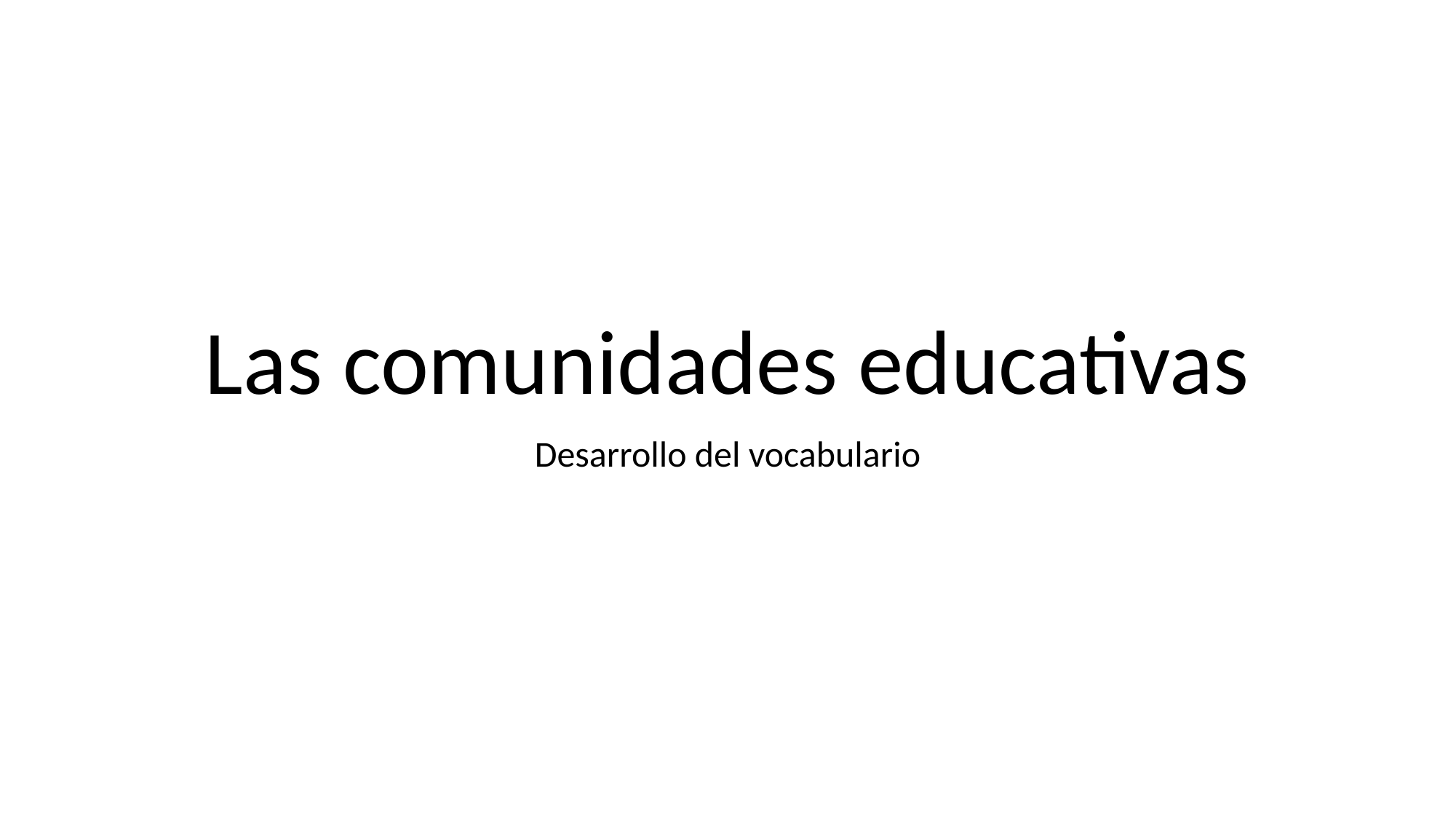

# Las comunidades educativas
Desarrollo del vocabulario